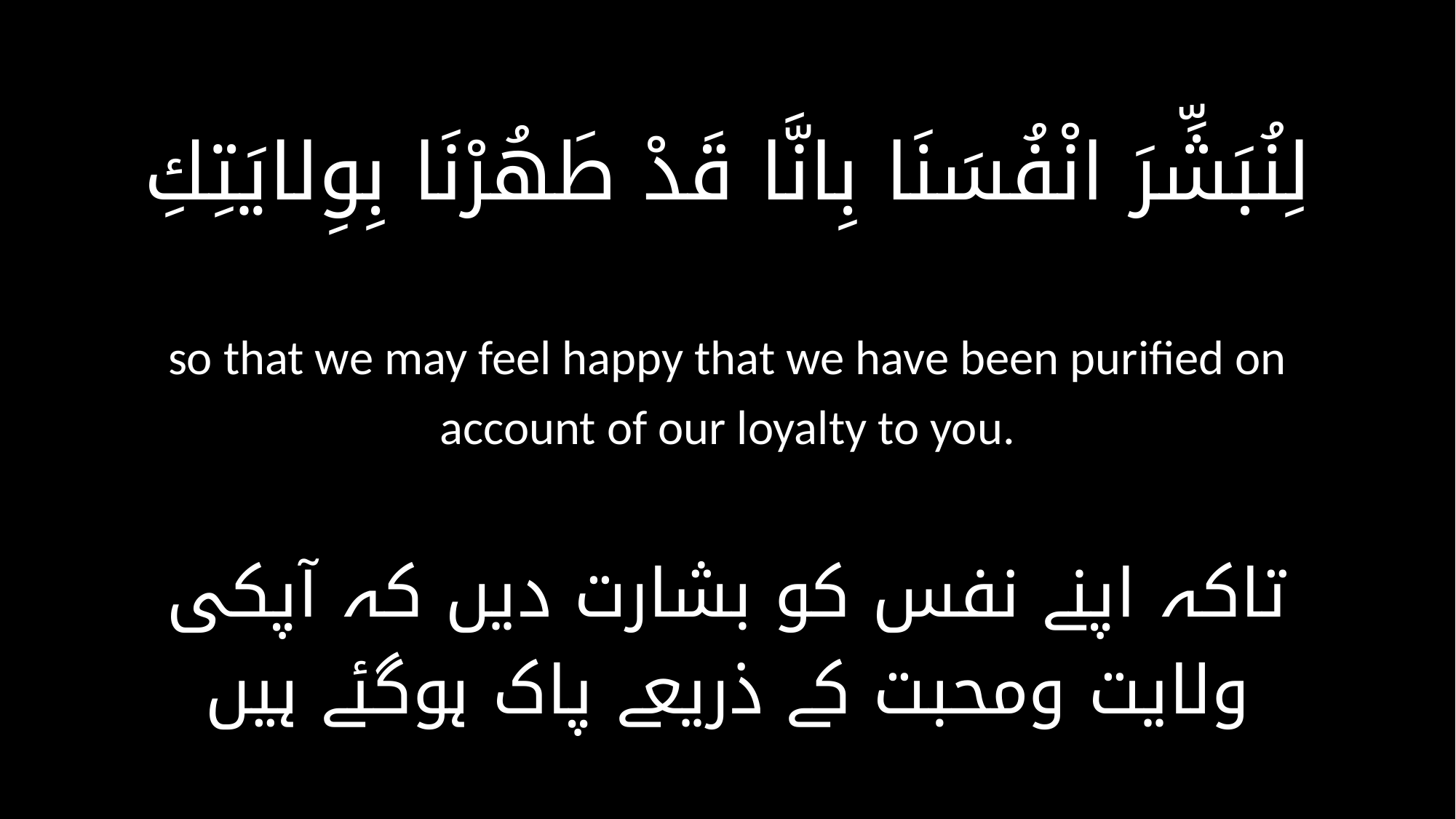

لِنُبَشِّرَ انْفُسَنَا بِانَّا قَدْ طَهُرْنَا بِوِلايَتِكِ

so that we may feel happy that we have been purified on account of our loyalty to you.

تاکہ اپنے نفس کو بشارت دیں کہ آپکی ولایت ومحبت کے ذریعے پاک ہوگئے ہیں